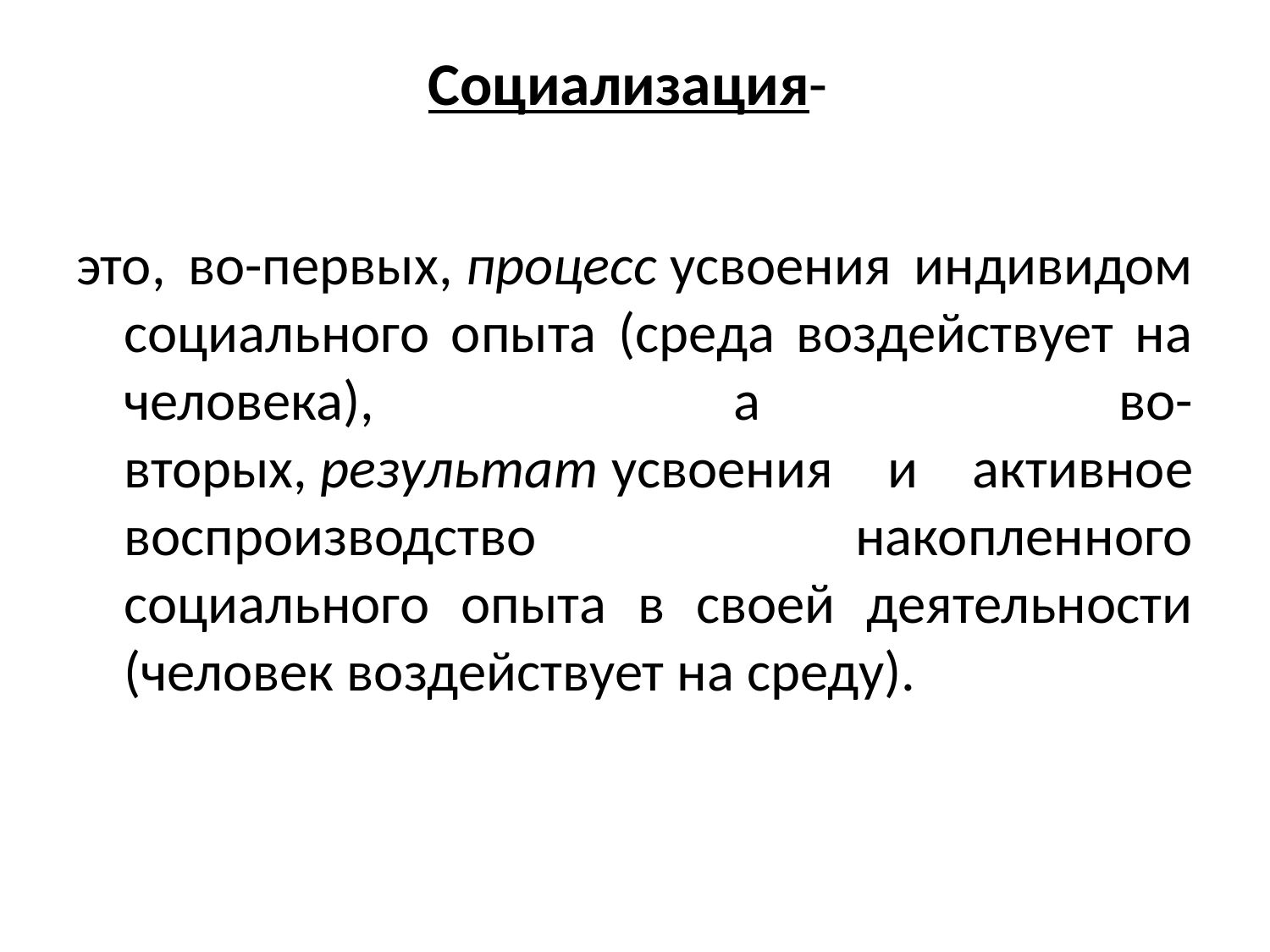

# Социализация-
это, во-первых, процесс усвоения индивидом социального опыта (среда воздействует на человека), а во-вторых, результат усвоения и активное воспроизводство накопленного социального опыта в своей деятельности (человек воздействует на среду).